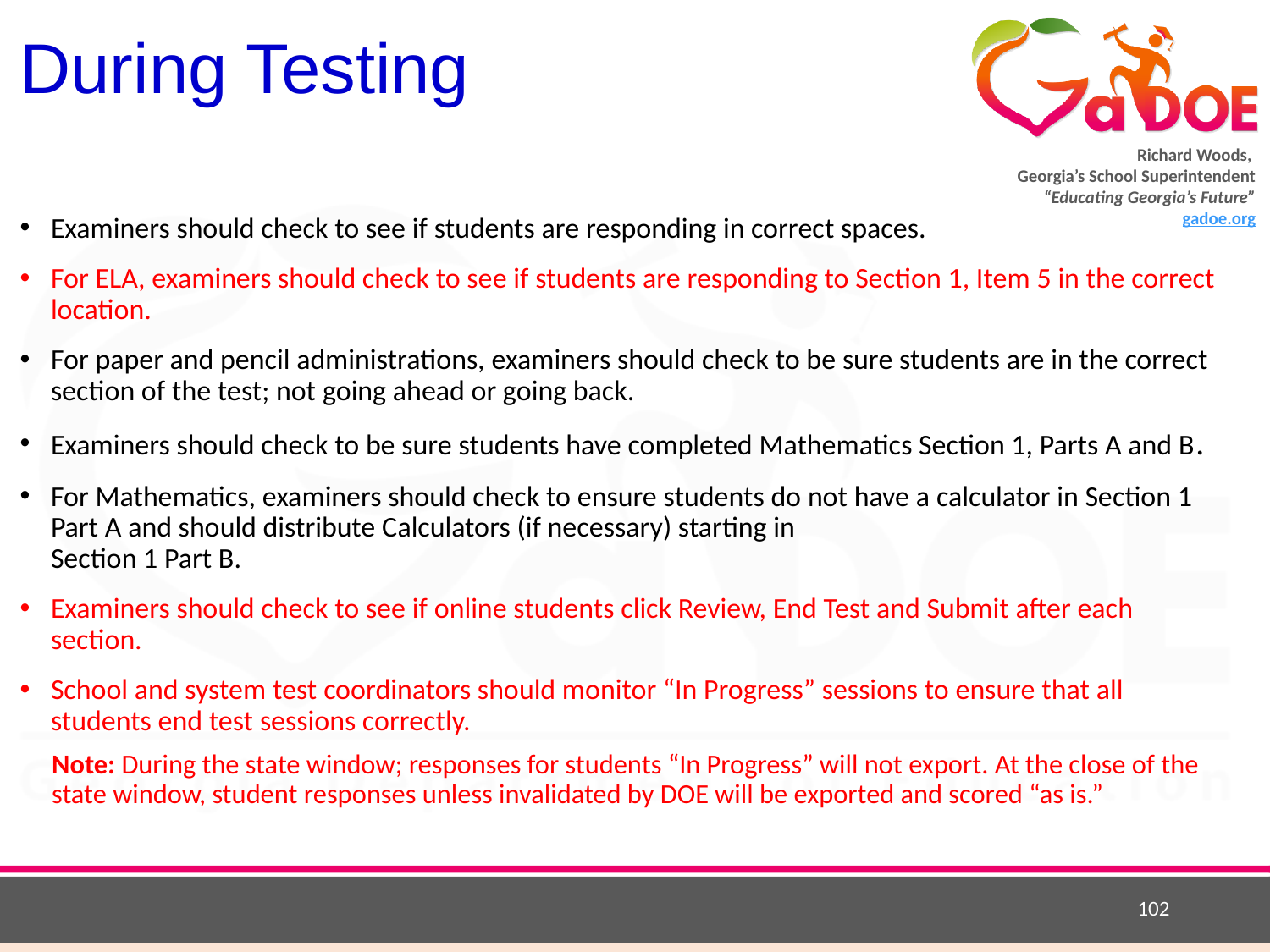

# During Testing
Examiners should check to see if students are responding in correct spaces.
For ELA, examiners should check to see if students are responding to Section 1, Item 5 in the correct location.
For paper and pencil administrations, examiners should check to be sure students are in the correct section of the test; not going ahead or going back.
Examiners should check to be sure students have completed Mathematics Section 1, Parts A and B.
For Mathematics, examiners should check to ensure students do not have a calculator in Section 1 Part A and should distribute Calculators (if necessary) starting in
Section 1 Part B.
Examiners should check to see if online students click Review, End Test and Submit after each section.
School and system test coordinators should monitor “In Progress” sessions to ensure that all students end test sessions correctly.
Note: During the state window; responses for students “In Progress” will not export. At the close of the state window, student responses unless invalidated by DOE will be exported and scored “as is.”
102